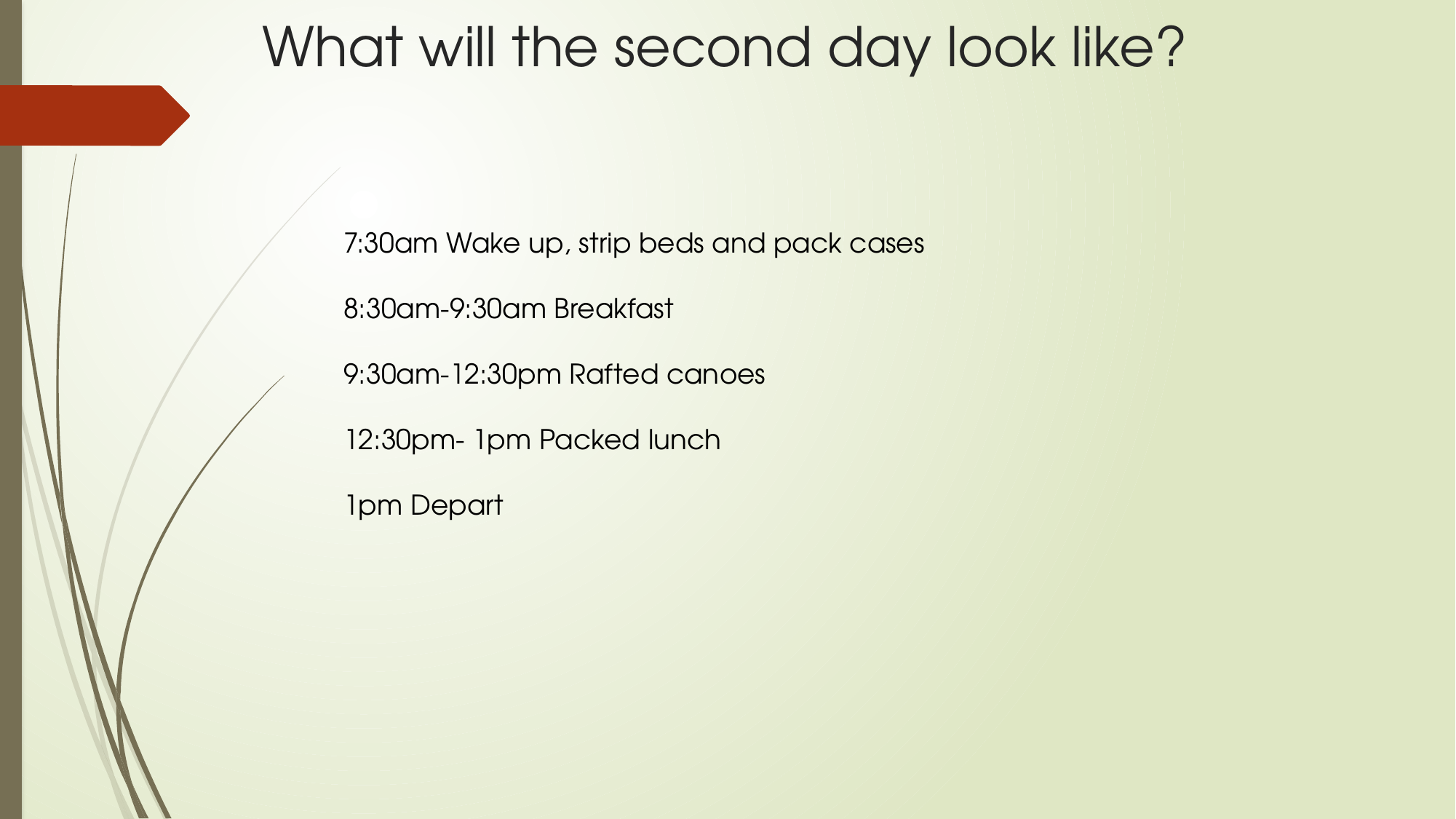

# What will the second day look like?
7:30am Wake up, strip beds and pack cases

8:30am-9:30am Breakfast

9:30am-12:30pm Rafted canoes

12:30pm- 1pm Packed lunch

1pm Depart